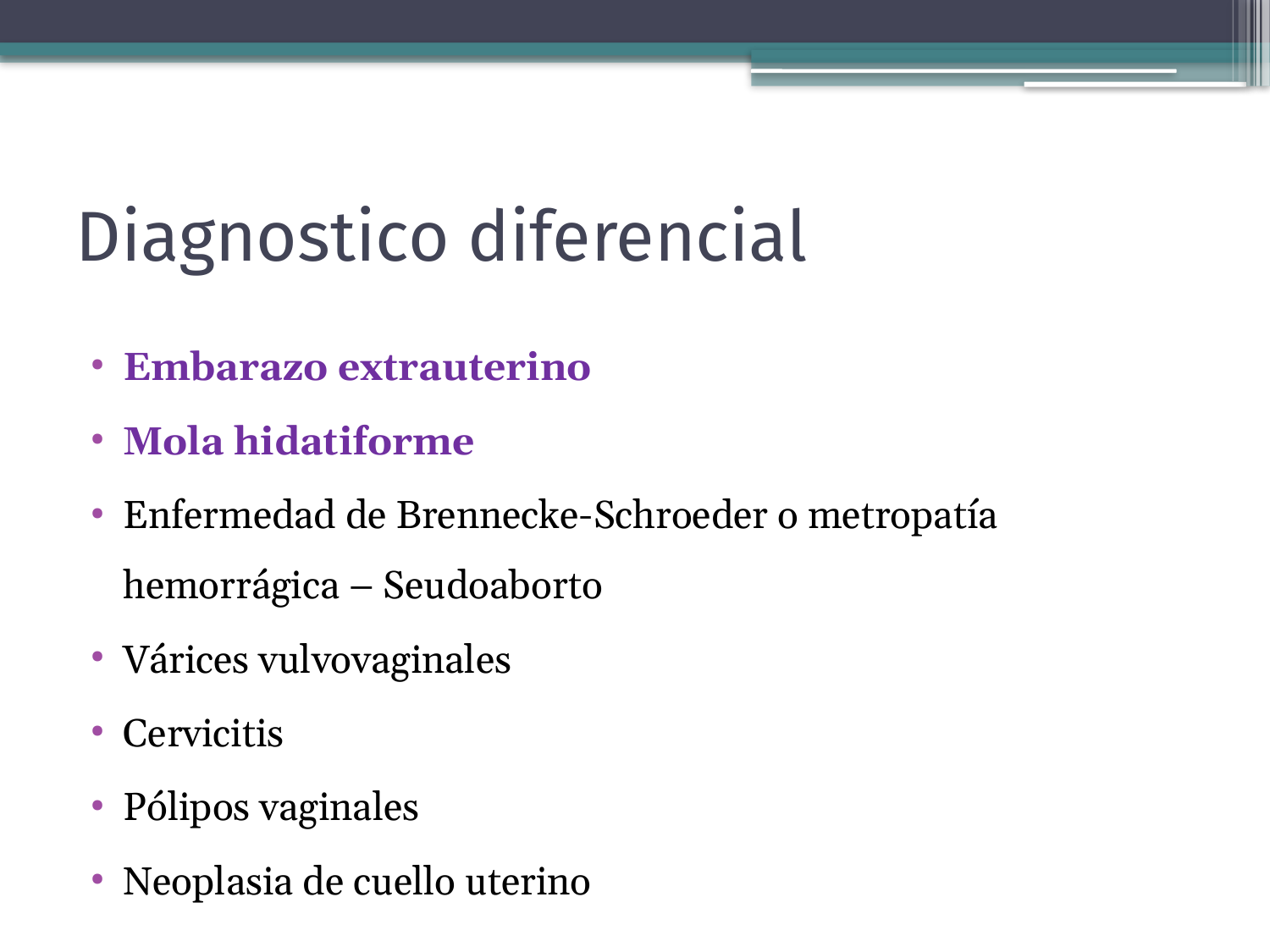

# Diagnostico diferencial
Embarazo extrauterino
Mola hidatiforme
Enfermedad de Brennecke-Schroeder o metropatía hemorrágica – Seudoaborto
Várices vulvovaginales
Cervicitis
Pólipos vaginales
Neoplasia de cuello uterino